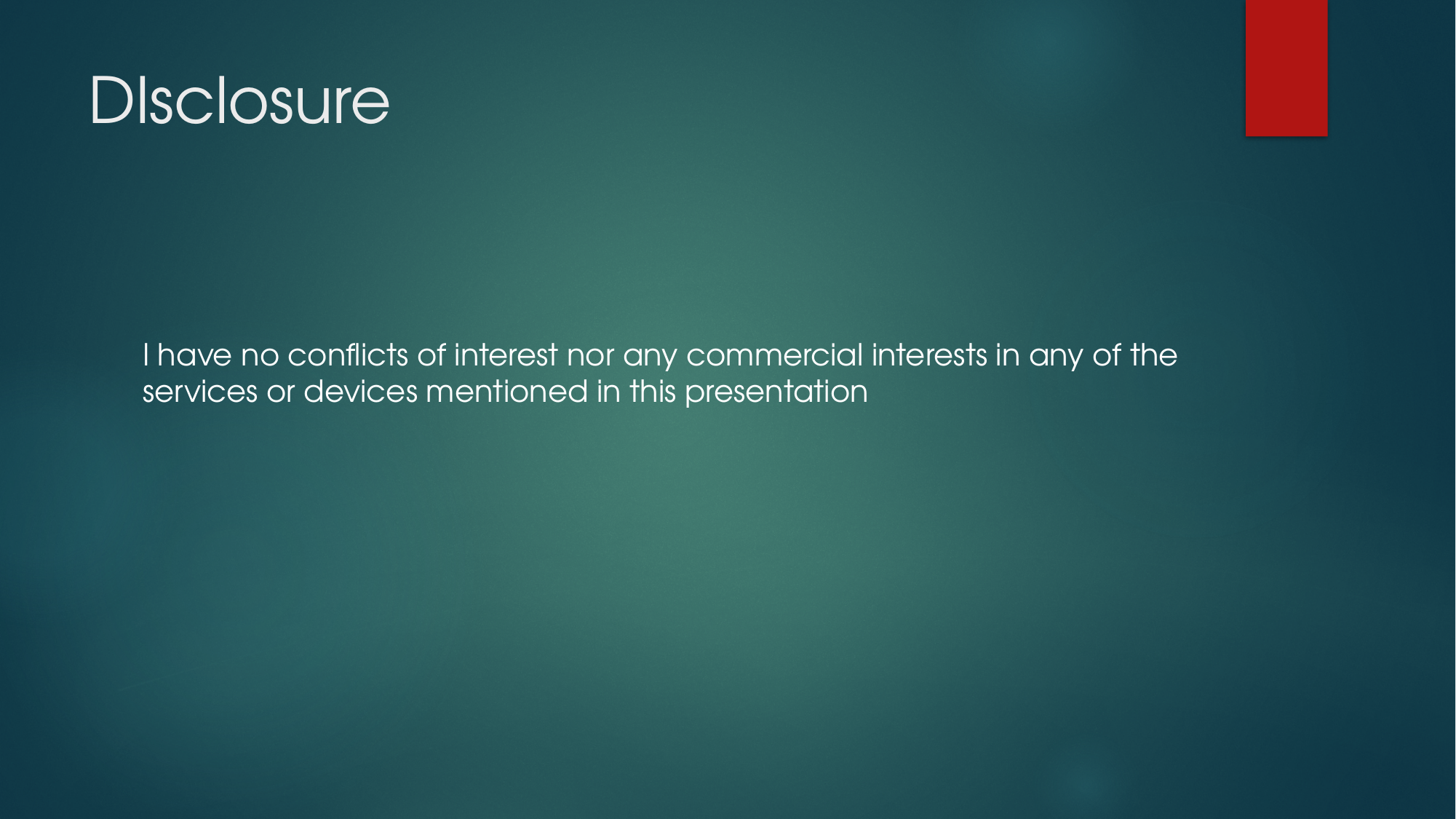

# DIsclosure
I have no conflicts of interest nor any commercial interests in any of the services or devices mentioned in this presentation